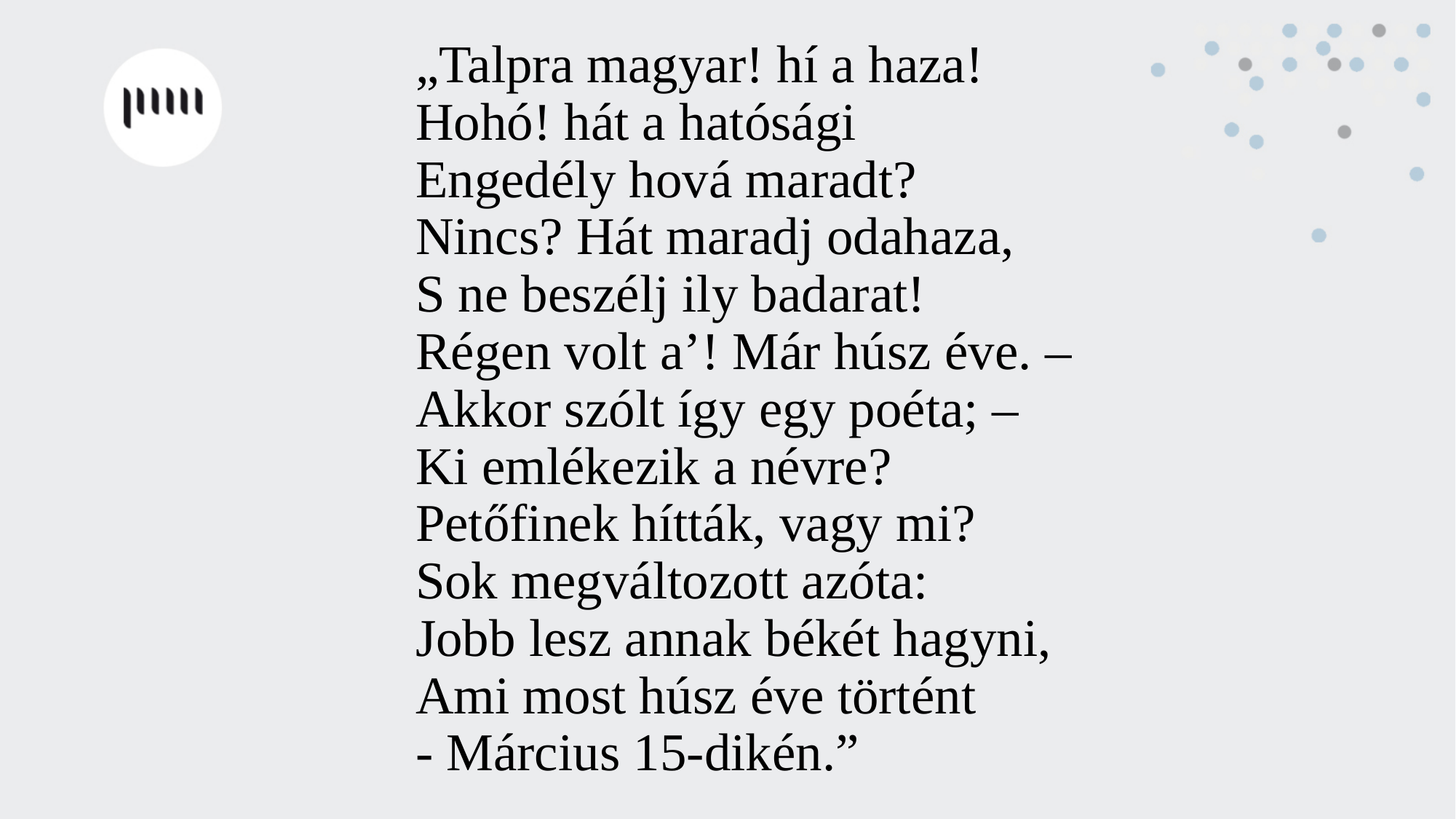

# „Talpra magyar! hí a haza! Hohó! hát a hatósági Engedély hová maradt? Nincs? Hát maradj odahaza, S ne beszélj ily badarat! Régen volt a’! Már húsz éve. – Akkor szólt így egy poéta; – Ki emlékezik a névre? Petőfinek hítták, vagy mi? Sok megváltozott azóta: Jobb lesz annak békét hagyni, Ami most húsz éve történt - Március 15-dikén.”